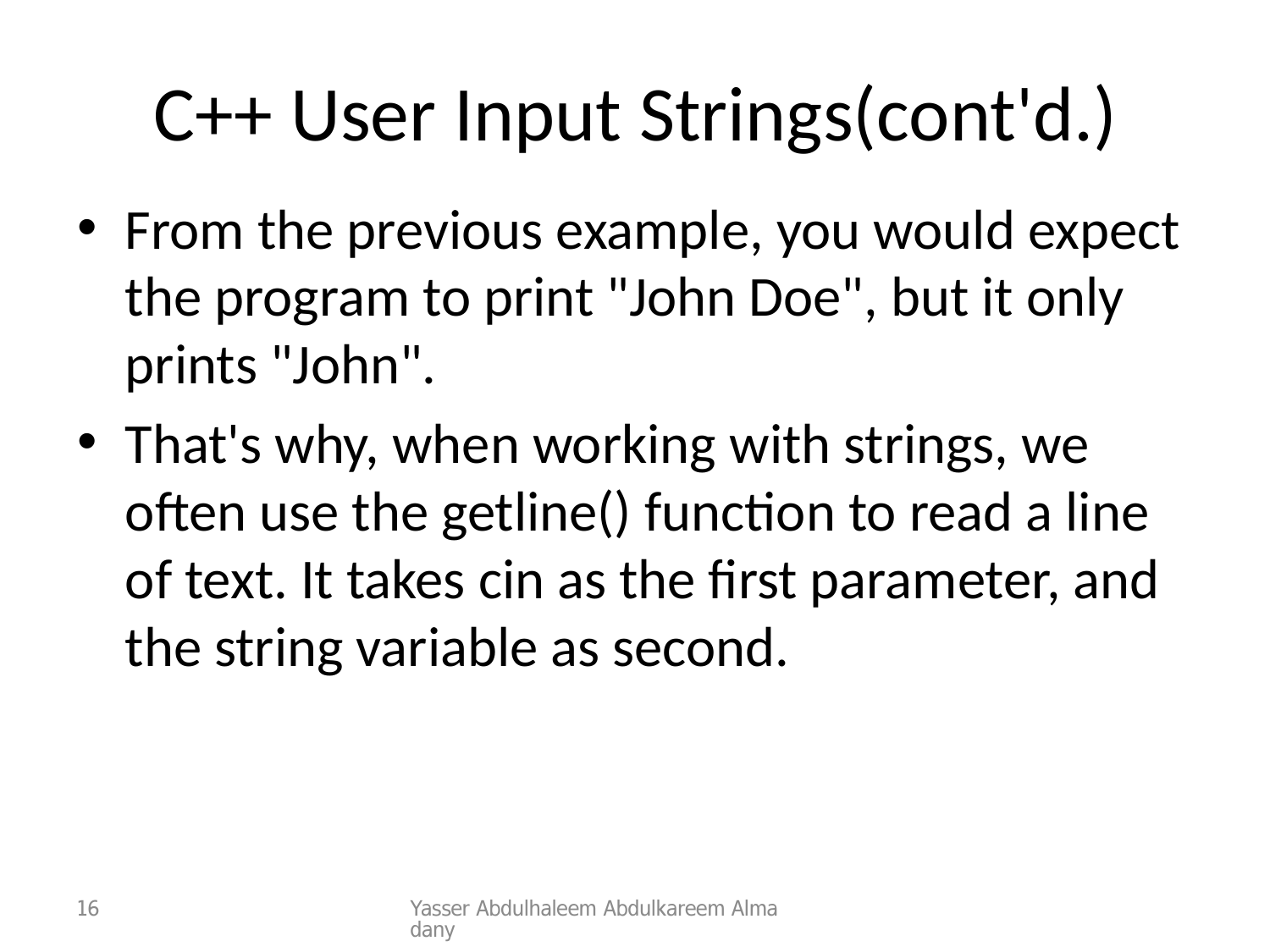

# C++ User Input Strings(cont'd.)
From the previous example, you would expect the program to print "John Doe", but it only prints "John".
That's why, when working with strings, we often use the getline() function to read a line of text. It takes cin as the first parameter, and the string variable as second.
16
Yasser Abdulhaleem Abdulkareem Almadany